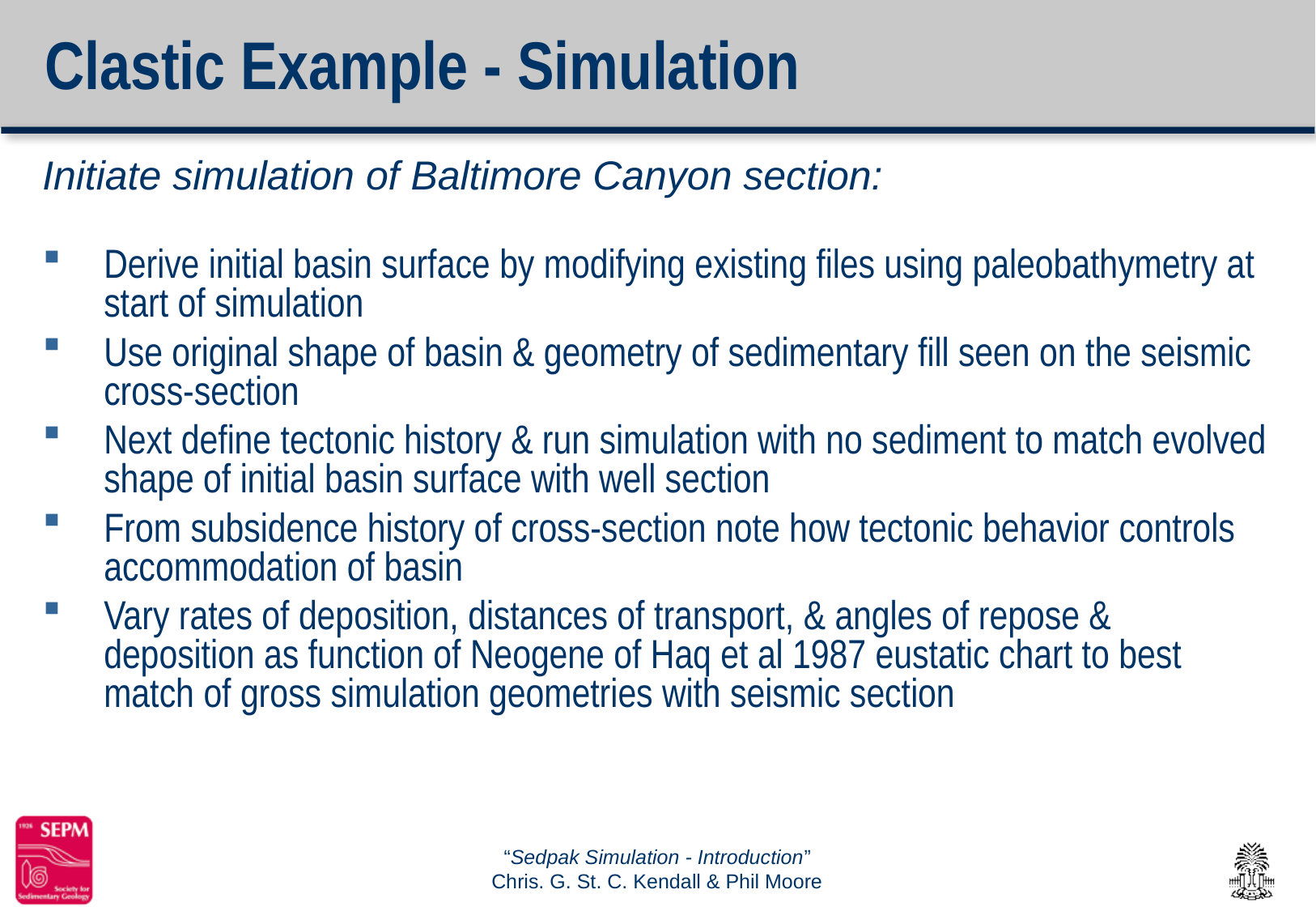

# Clastic Example - Simulation
Initiate simulation of Baltimore Canyon section:
Derive initial basin surface by modifying existing files using paleobathymetry at start of simulation
Use original shape of basin & geometry of sedimentary fill seen on the seismic cross-section
Next define tectonic history & run simulation with no sediment to match evolved shape of initial basin surface with well section
From subsidence history of cross-section note how tectonic behavior controls accommodation of basin
Vary rates of deposition, distances of transport, & angles of repose & deposition as function of Neogene of Haq et al 1987 eustatic chart to best match of gross simulation geometries with seismic section